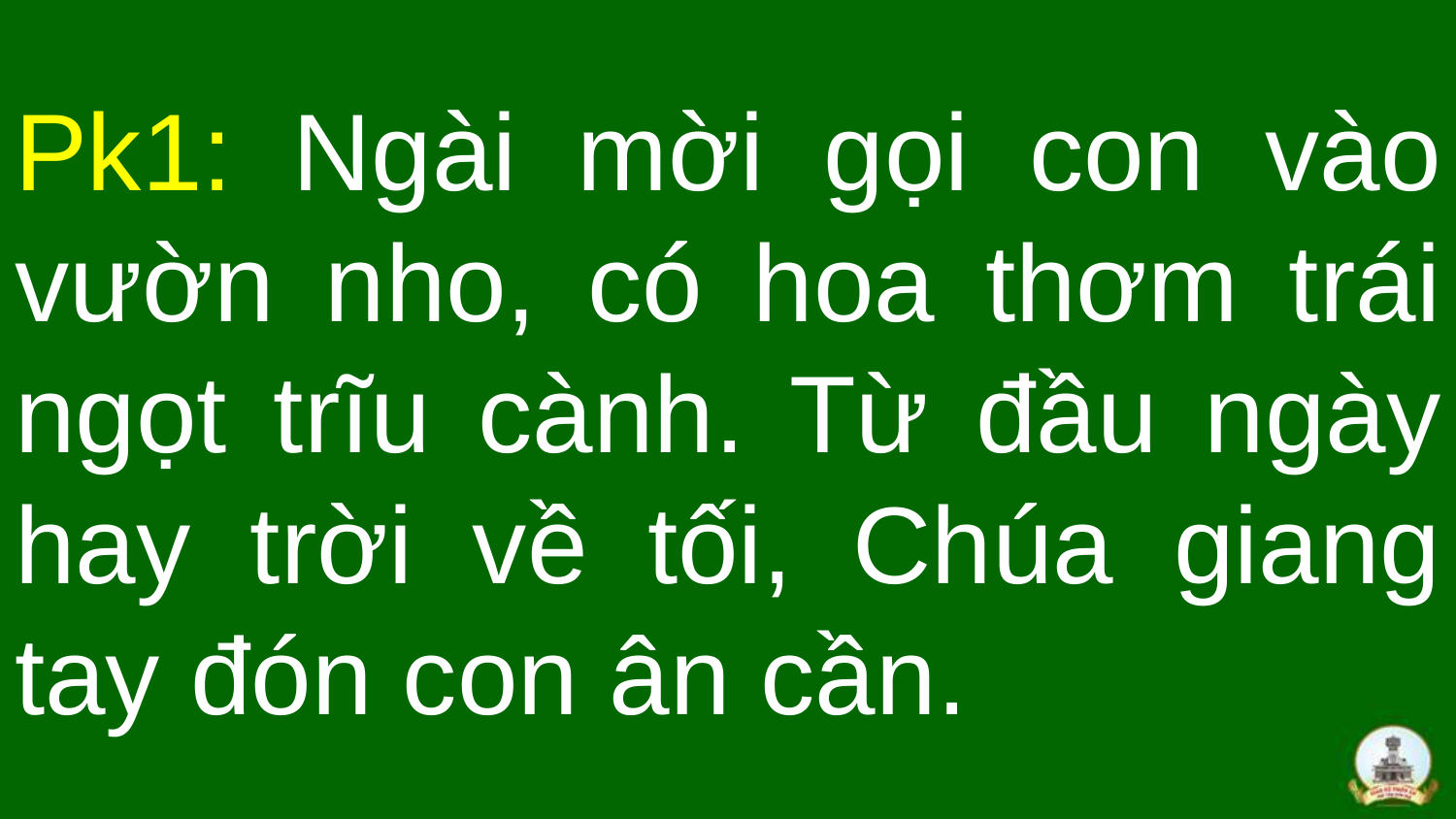

# Pk1: Ngài mời gọi con vào vườn nho, có hoa thơm trái ngọt trĩu cành. Từ đầu ngày hay trời về tối, Chúa giang tay đón con ân cần.